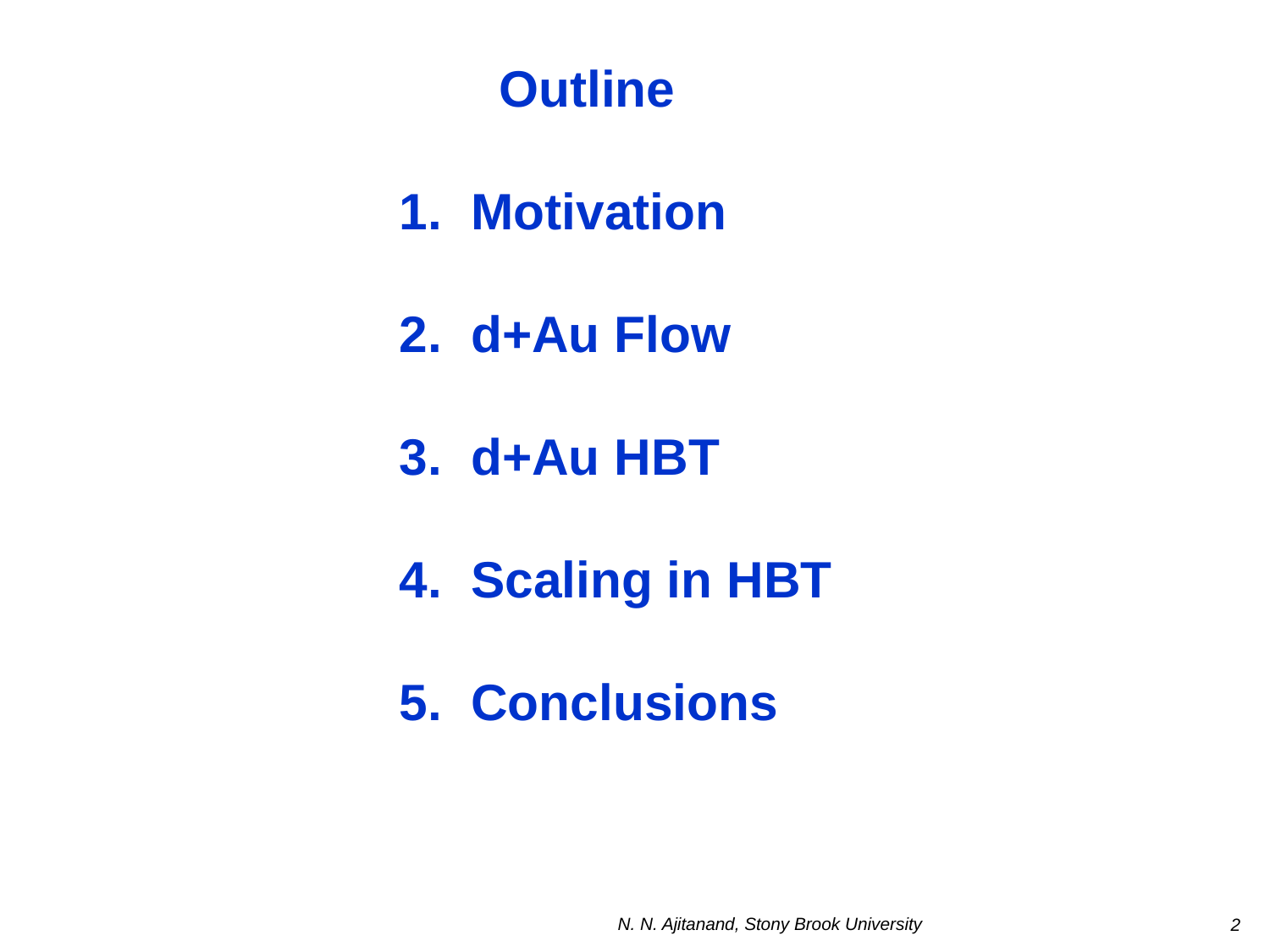

Outline

Motivation

d+Au Flow

d+Au HBT

Scaling in HBT

Conclusions

N. N. Ajitanand, Stony Brook University
2